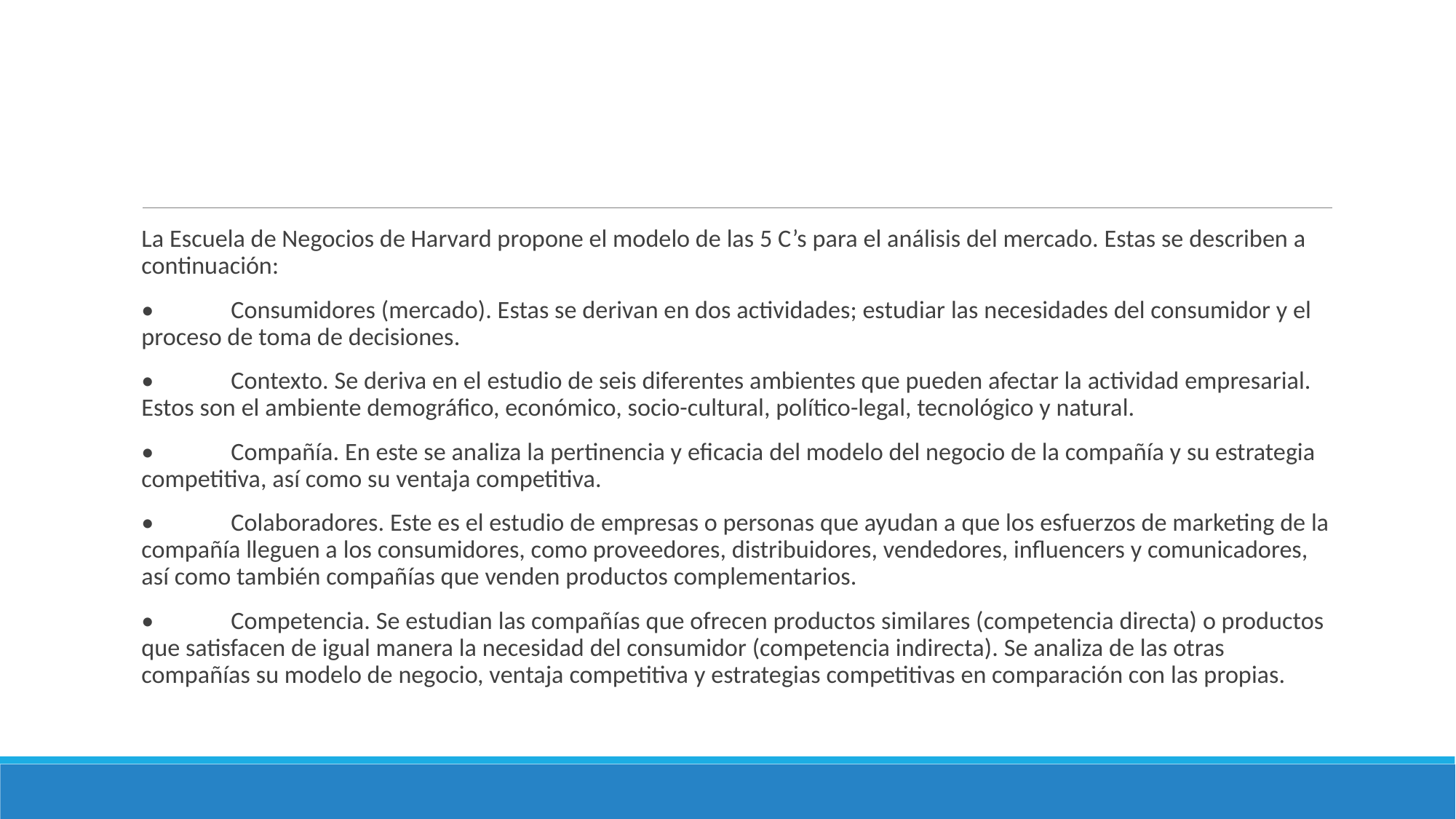

#
La Escuela de Negocios de Harvard propone el modelo de las 5 C’s para el análisis del mercado. Estas se describen a continuación:
•	Consumidores (mercado). Estas se derivan en dos actividades; estudiar las necesidades del consumidor y el proceso de toma de decisiones.
•	Contexto. Se deriva en el estudio de seis diferentes ambientes que pueden afectar la actividad empresarial. Estos son el ambiente demográfico, económico, socio-cultural, político-legal, tecnológico y natural.
•	Compañía. En este se analiza la pertinencia y eficacia del modelo del negocio de la compañía y su estrategia competitiva, así como su ventaja competitiva.
•	Colaboradores. Este es el estudio de empresas o personas que ayudan a que los esfuerzos de marketing de la compañía lleguen a los consumidores, como proveedores, distribuidores, vendedores, influencers y comunicadores, así como también compañías que venden productos complementarios.
•	Competencia. Se estudian las compañías que ofrecen productos similares (competencia directa) o productos que satisfacen de igual manera la necesidad del consumidor (competencia indirecta). Se analiza de las otras compañías su modelo de negocio, ventaja competitiva y estrategias competitivas en comparación con las propias.